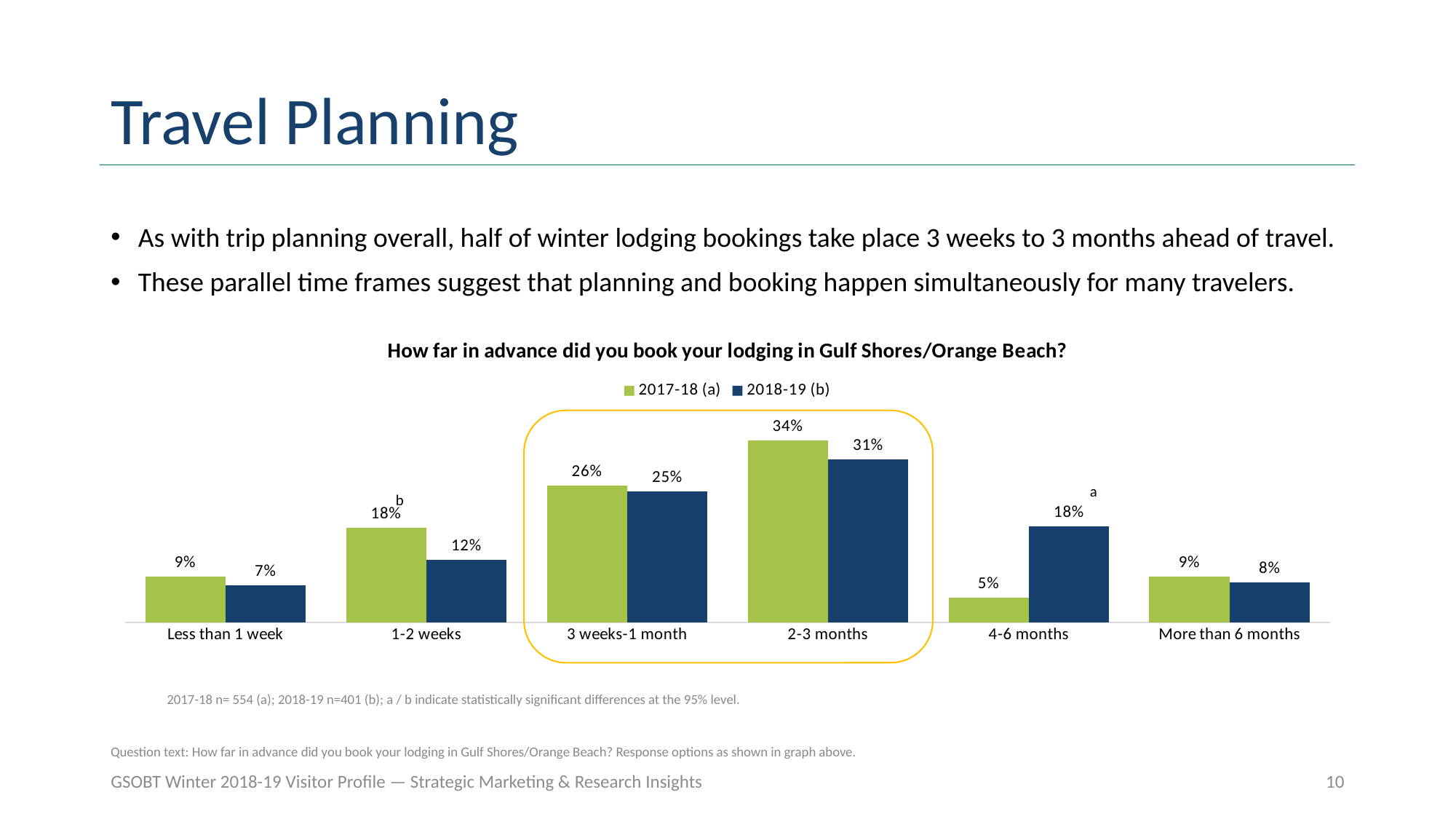

# Travel Planning
As with trip planning overall, half of winter lodging bookings take place 3 weeks to 3 months ahead of travel.
These parallel time frames suggest that planning and booking happen simultaneously for many travelers.

### Chart: How far in advance did you book your lodging in Gulf Shores/Orange Beach?

| Category | 2017-18 (a) | 2018-19 (b) |
|---|---|---|
| Less than 1 week | 0.08664259927797832 | 0.07052896725440806 |
| 1-2 weeks | 0.17870036101083034 | 0.11838790931989925 |
| 3 weeks-1 month | 0.2581227436823105 | 0.24685138539042822 |
| 2-3 months | 0.34296028880866425 | 0.30730478589420657 |
| 4-6 months | 0.04693140794223827 | 0.181360201511335 |
| More than 6 months | 0.08664259927797832 | 0.07556675062972293 |
a
b
2017-18 n= 554 (a); 2018-19 n=401 (b); a / b indicate statistically significant differences at the 95% level.
Question text: How far in advance did you book your lodging in Gulf Shores/Orange Beach? Response options as shown in graph above.
GSOBT Winter 2018-19 Visitor Profile — Strategic Marketing & Research Insights
10